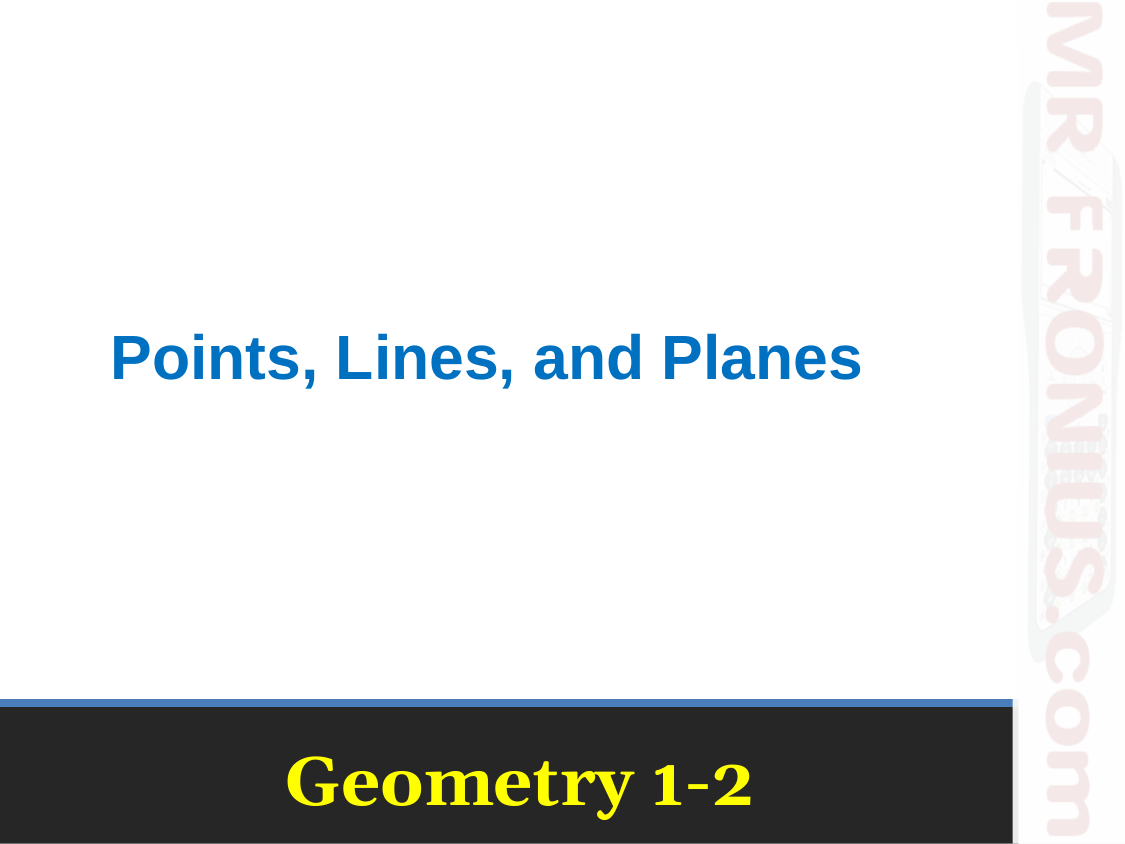

Points, Lines, and Planes
# Geometry 1-2